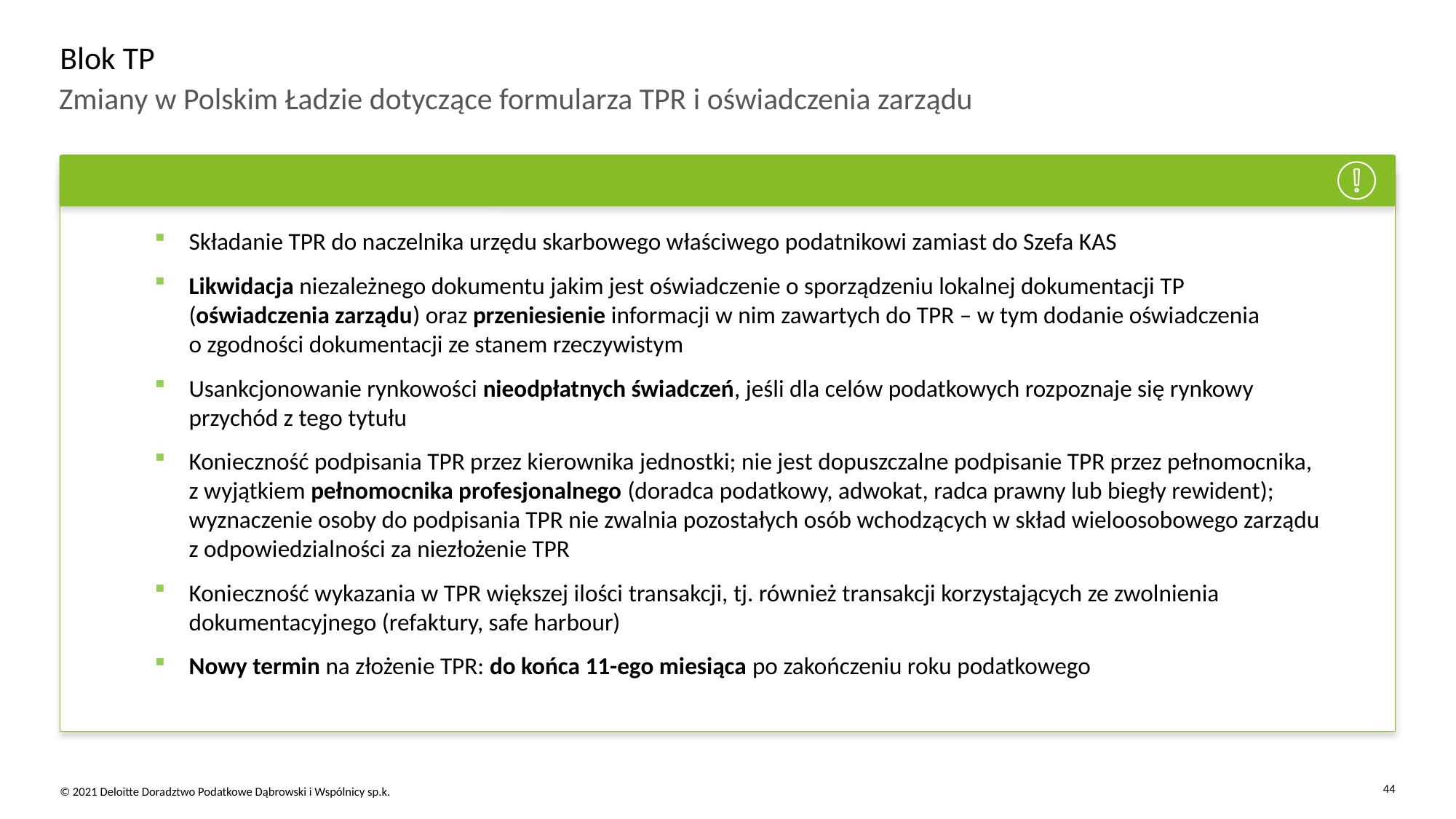

Blok TP
Zmiany w Polskim Ładzie dotyczące formularza TPR i oświadczenia zarządu

Składanie TPR do naczelnika urzędu skarbowego właściwego podatnikowi zamiast do Szefa KAS
Likwidacja niezależnego dokumentu jakim jest oświadczenie o sporządzeniu lokalnej dokumentacji TP (oświadczenia zarządu) oraz przeniesienie informacji w nim zawartych do TPR – w tym dodanie oświadczenia
o zgodności dokumentacji ze stanem rzeczywistym
Usankcjonowanie rynkowości nieodpłatnych świadczeń, jeśli dla celów podatkowych rozpoznaje się rynkowy przychód z tego tytułu
Konieczność podpisania TPR przez kierownika jednostki; nie jest dopuszczalne podpisanie TPR przez pełnomocnika, z wyjątkiem pełnomocnika profesjonalnego (doradca podatkowy, adwokat, radca prawny lub biegły rewident); wyznaczenie osoby do podpisania TPR nie zwalnia pozostałych osób wchodzących w skład wieloosobowego zarządu z odpowiedzialności za niezłożenie TPR
Konieczność wykazania w TPR większej ilości transakcji, tj. również transakcji korzystających ze zwolnienia dokumentacyjnego (refaktury, safe harbour)
Nowy termin na złożenie TPR: do końca 11-ego miesiąca po zakończeniu roku podatkowego